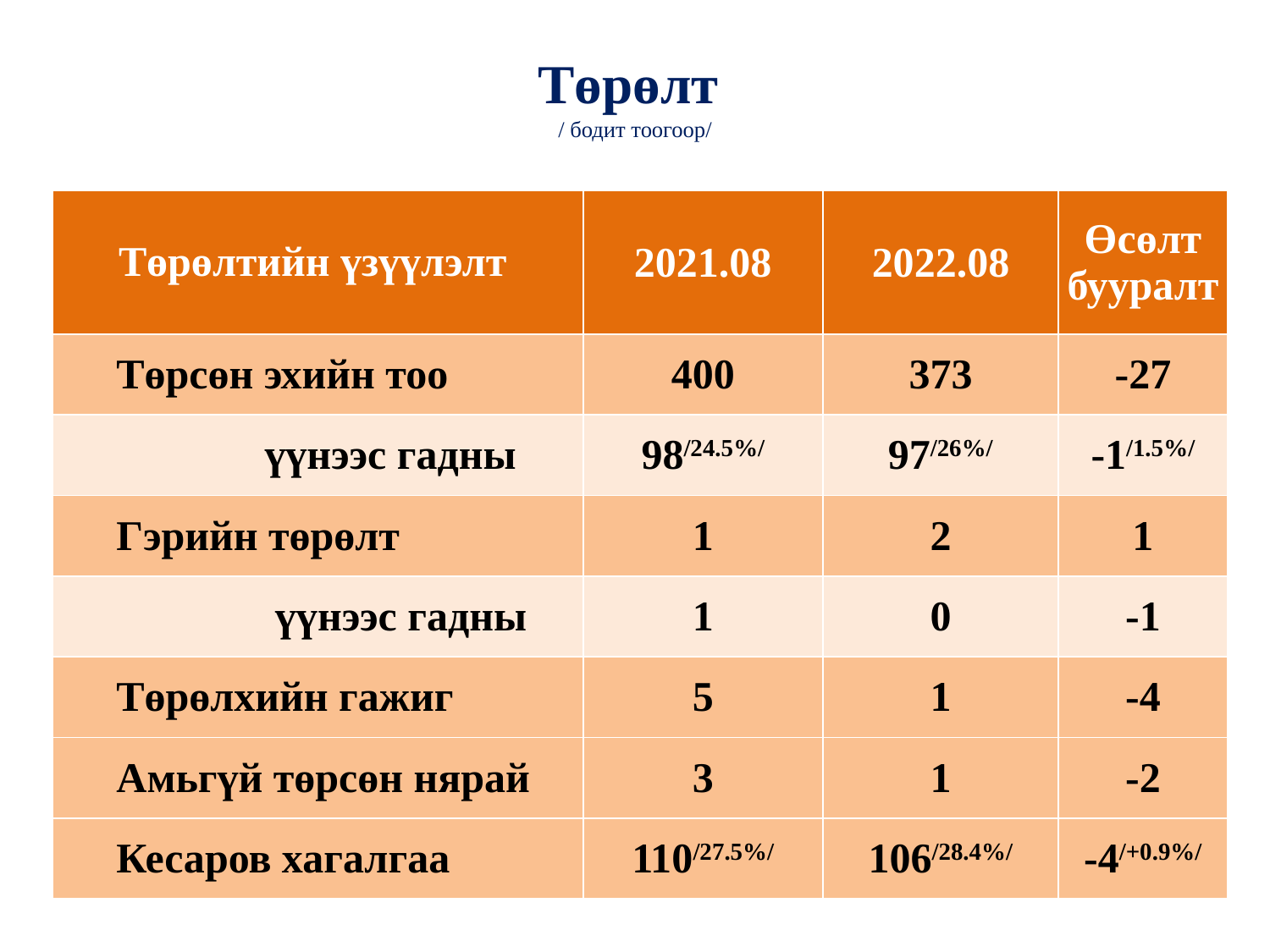

# Төрөлт / бодит тоогоор/
| Төрөлтийн үзүүлэлт | 2021.08 | 2022.08 | Өсөлт бууралт |
| --- | --- | --- | --- |
| Төрсөн эхийн тоо | 400 | 373 | -27 |
| үүнээс гадны | 98/24.5%/ | 97/26%/ | -1/1.5%/ |
| Гэрийн төрөлт | 1 | 2 | 1 |
| үүнээс гадны | 1 | 0 | -1 |
| Төрөлхийн гажиг | 5 | 1 | -4 |
| Амьгүй төрсөн нярай | 3 | 1 | -2 |
| Кесаров хагалгаа | 110/27.5%/ | 106/28.4%/ | -4/+0.9%/ |